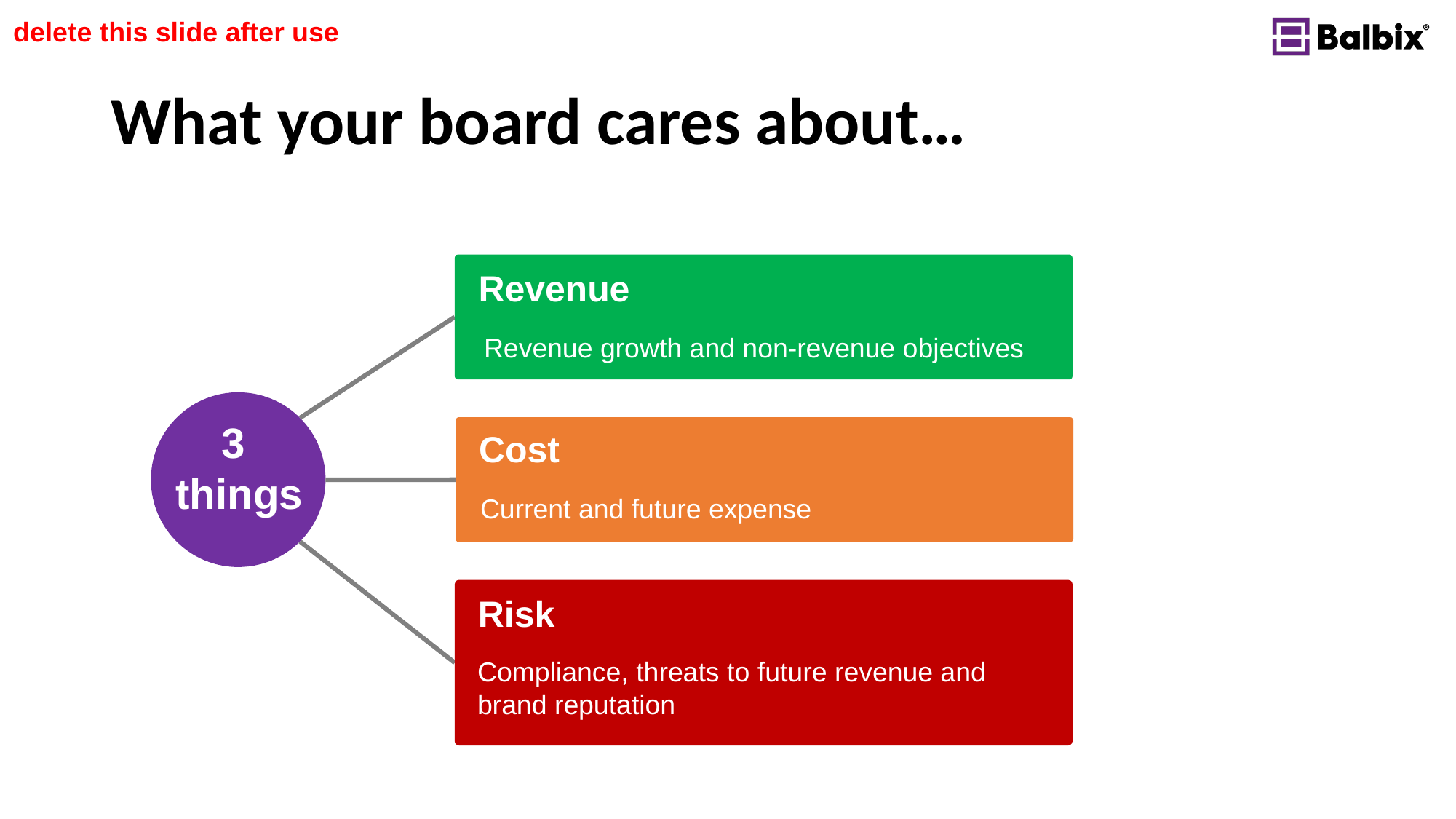

delete this slide after use
# What your board cares about…

Revenue
Revenue growth and non-revenue objectives

3
things

Cost
Current and future expense

Risk
Compliance, threats to future revenue and brand reputation